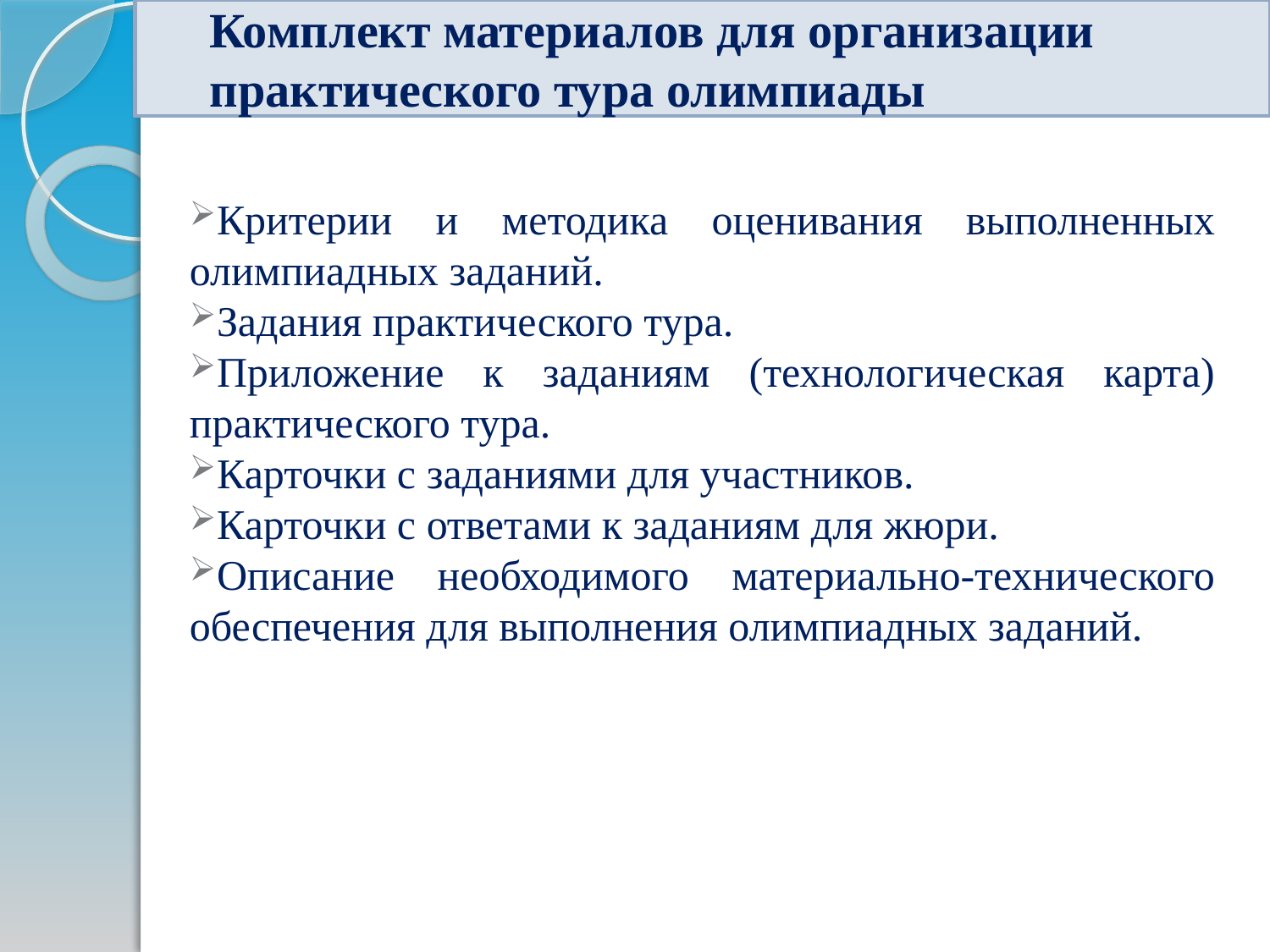

Комплект материалов для организации
практического тура олимпиады
Критерии и методика оценивания выполненных олимпиадных заданий.
Задания практического тура.
Приложение к заданиям (технологическая карта) практического тура.
Карточки с заданиями для участников.
Карточки с ответами к заданиям для жюри.
Описание необходимого материально-технического обеспечения для выполнения олимпиадных заданий.